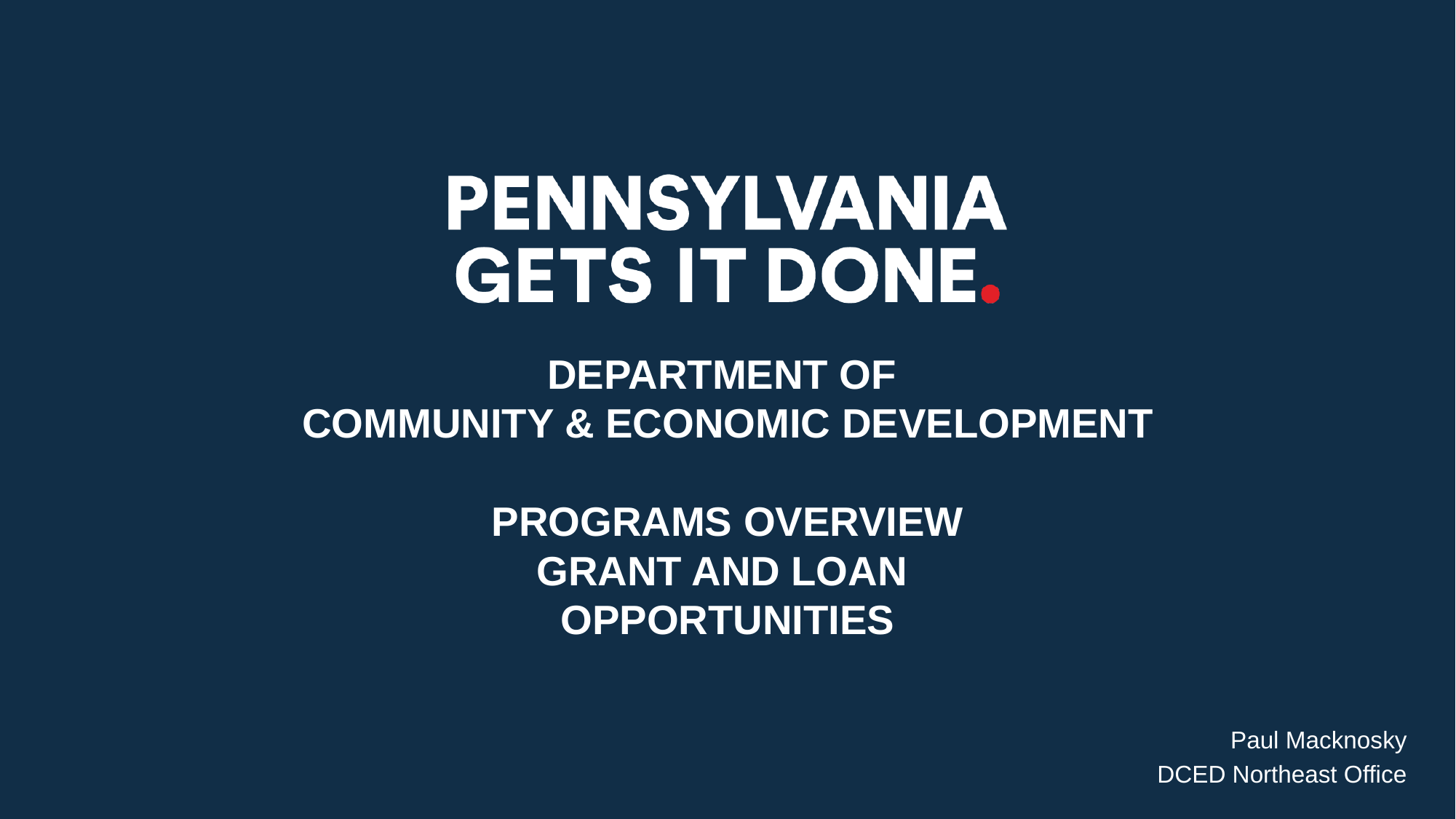

# Department of Community & Economic Development PROGRAMS OVERVIEW GRANT AND LOAN OPPORTUNITIES
Paul Macknosky
    DCED Northeast Office